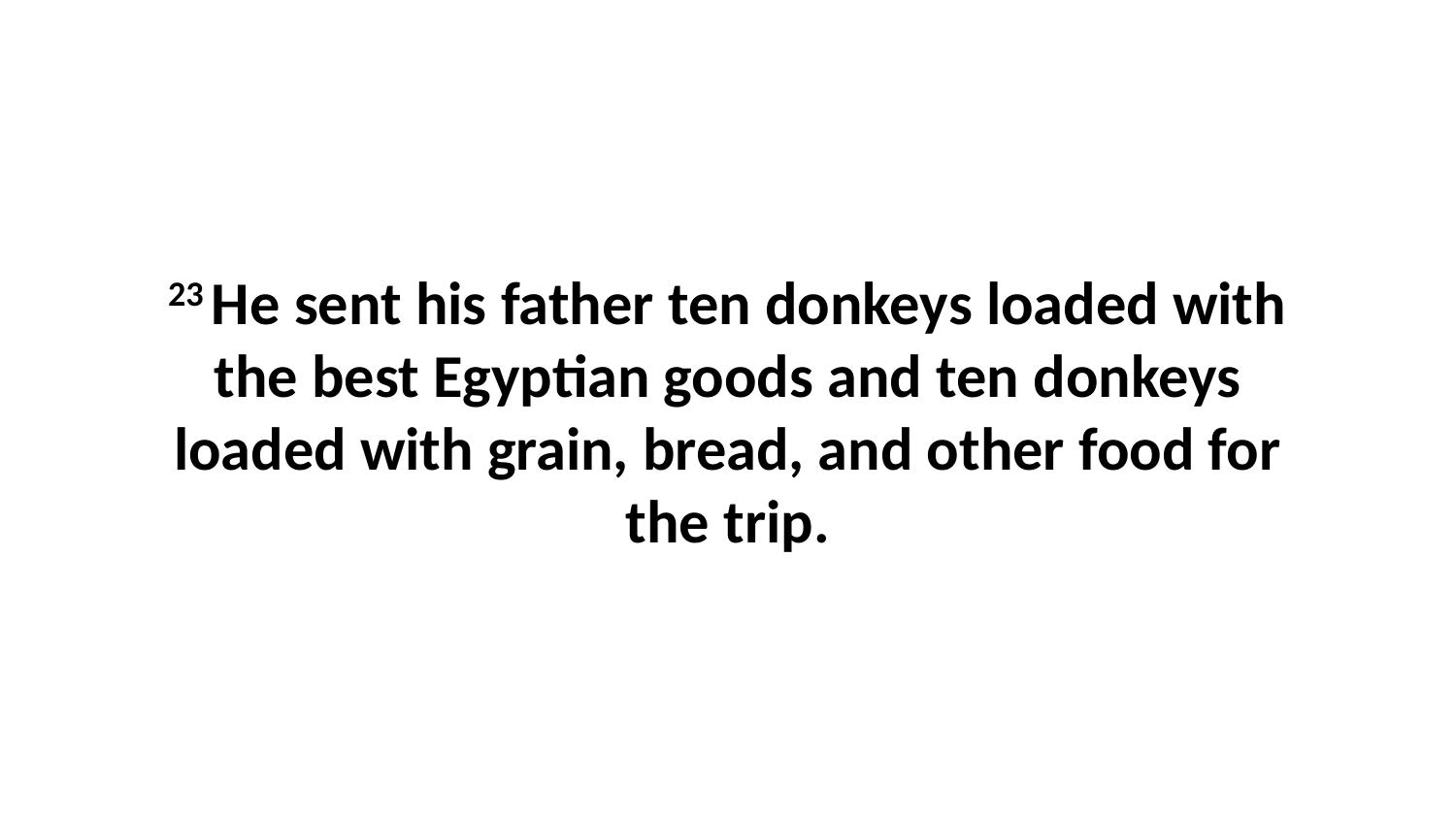

23 He sent his father ten donkeys loaded with the best Egyptian goods and ten donkeys loaded with grain, bread, and other food for the trip.